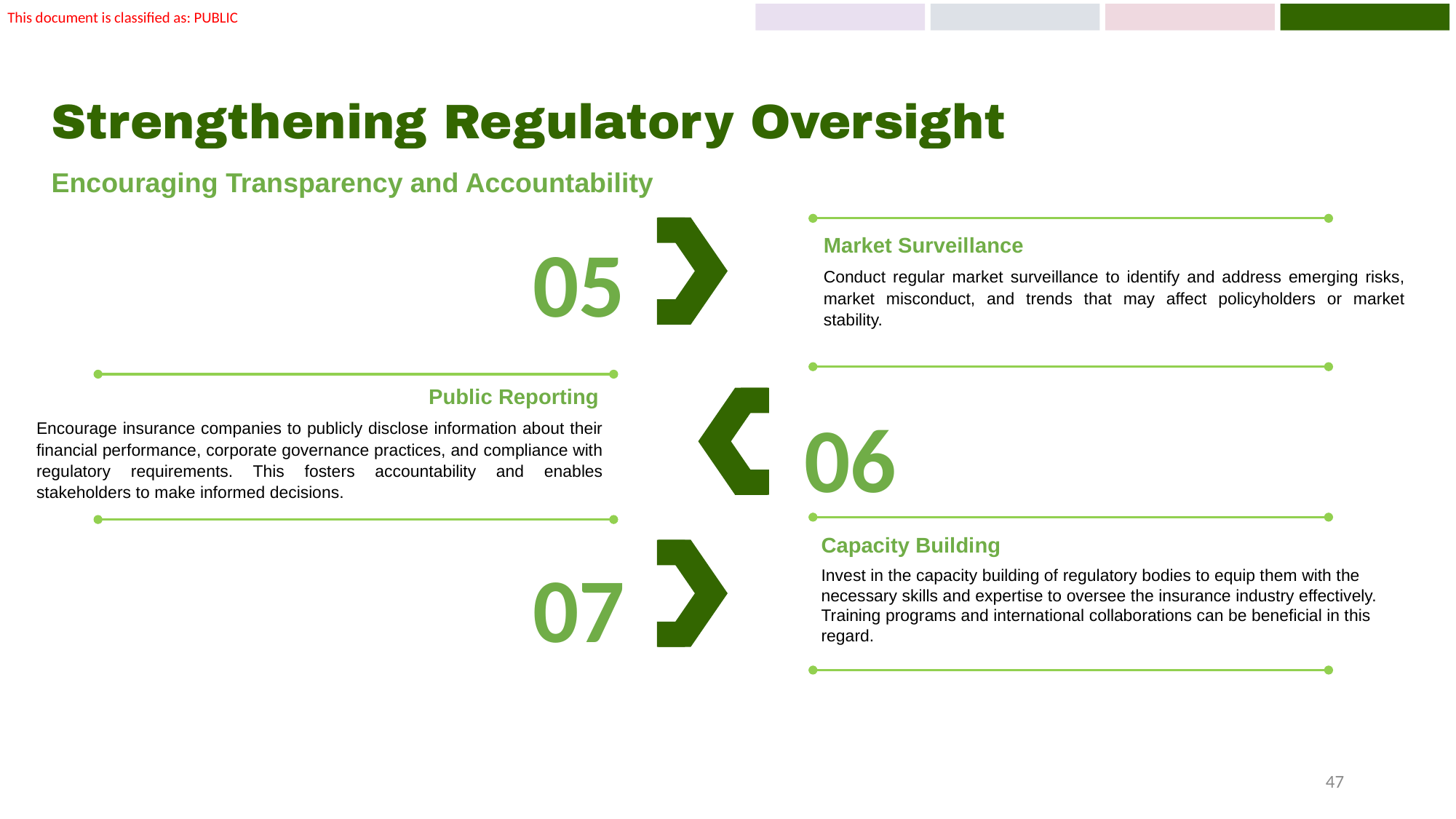

# Strengthening Regulatory Oversight
Encouraging Transparency and Accountability

05
Market Surveillance
Conduct regular market surveillance to identify and address emerging risks, market misconduct, and trends that may affect policyholders or market stability.
Public Reporting
Encourage insurance companies to publicly disclose information about their financial performance, corporate governance practices, and compliance with regulatory requirements. This fosters accountability and enables stakeholders to make informed decisions.

06
Capacity Building
Invest in the capacity building of regulatory bodies to equip them with the necessary skills and expertise to oversee the insurance industry effectively. Training programs and international collaborations can be beneficial in this regard.

07
47